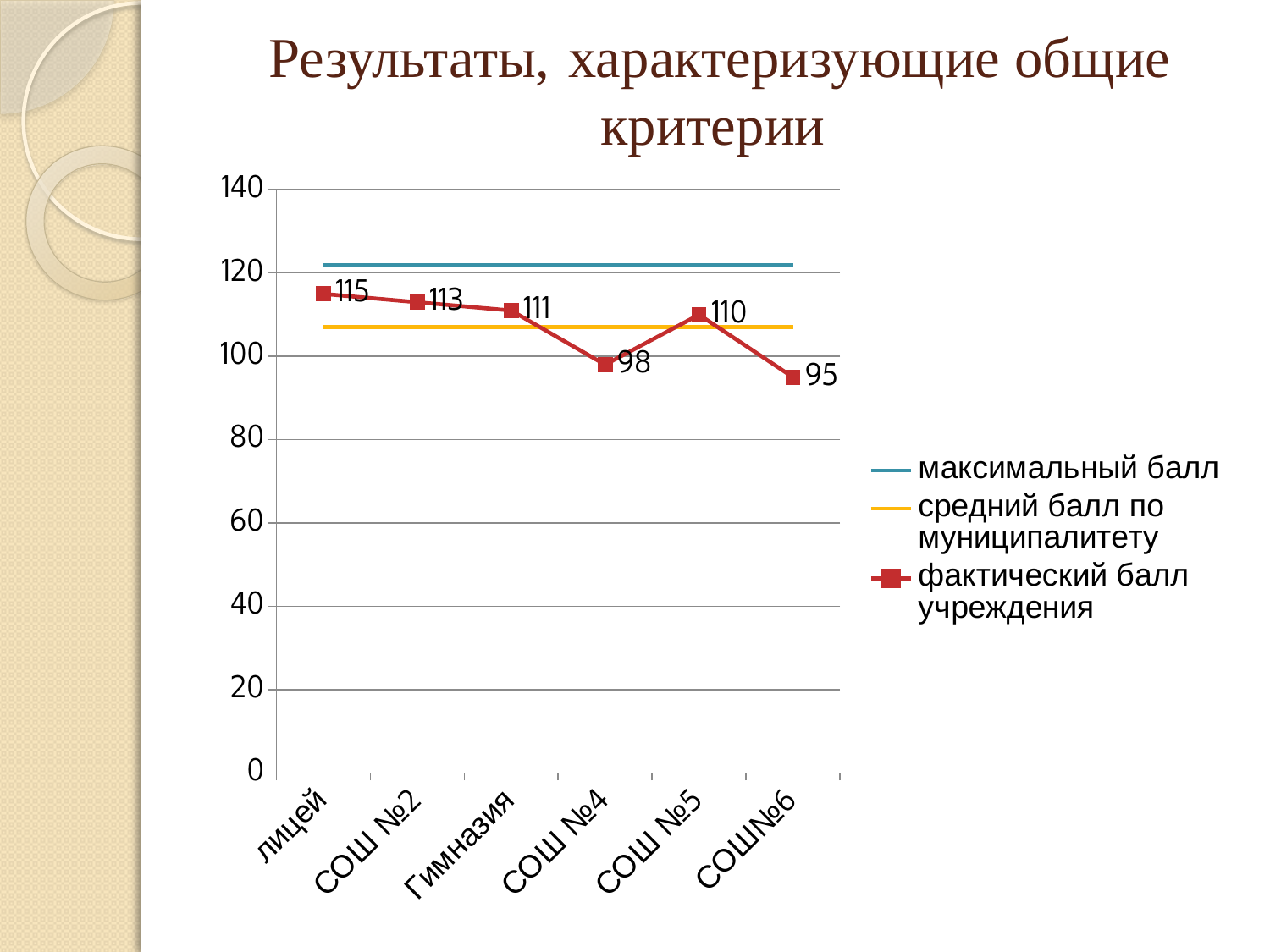

# Результаты, характеризующие общие критерии

### Chart

| Category | максимальный балл | средний балл по муниципалитету | фактический балл учреждения |
|---|---|---|---|
| лицей | 122.0 | 107.0 | 115.0 |
| СОШ №2 | 122.0 | 107.0 | 113.0 |
| Гимназия | 122.0 | 107.0 | 111.0 |
| СОШ №4 | 122.0 | 107.0 | 98.0 |
| СОШ №5 | 122.0 | 107.0 | 110.0 |
| СОШ№6 | 122.0 | 107.0 | 95.0 |